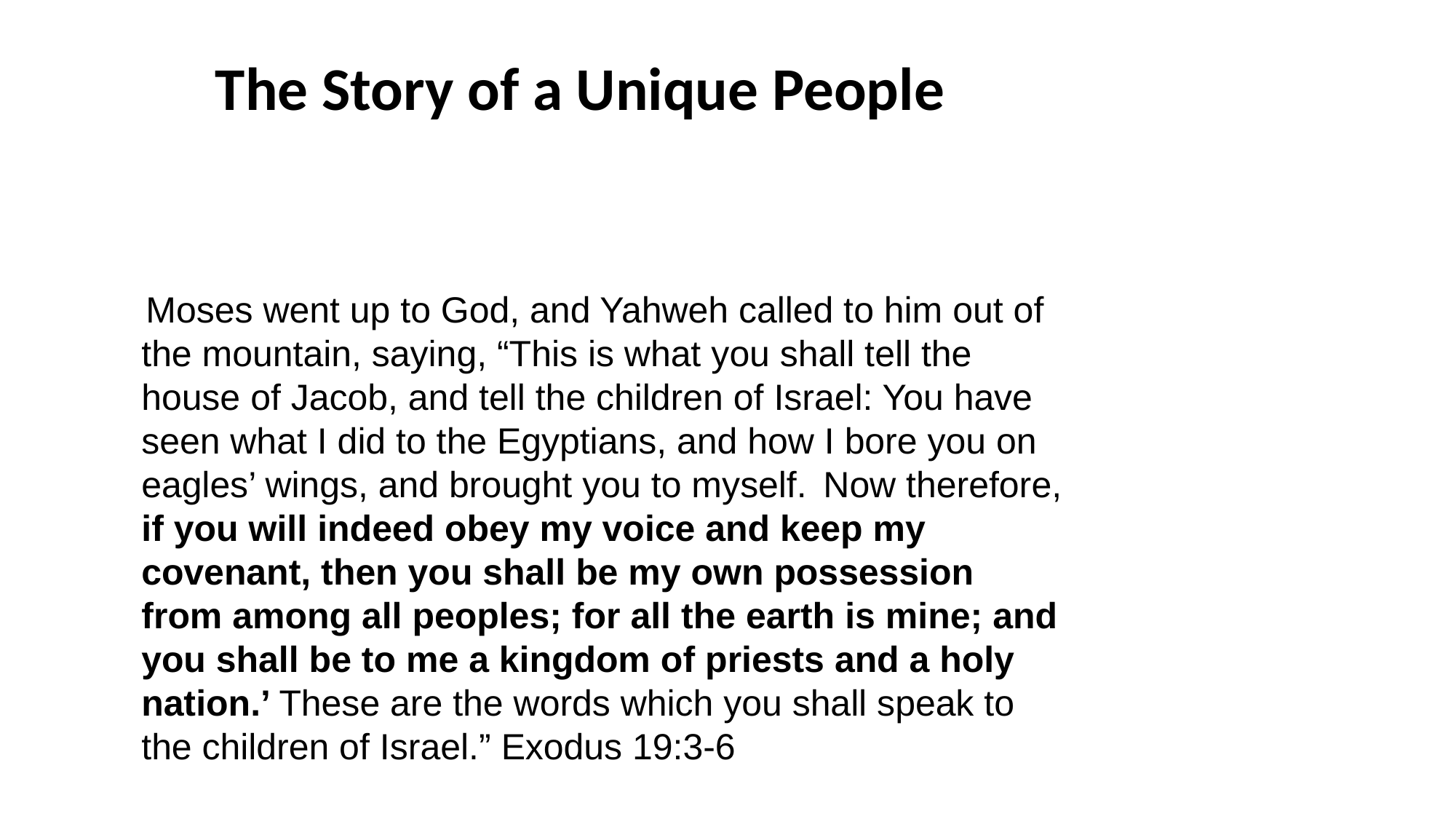

The Story of a Unique People
 Moses went up to God, and Yahweh called to him out of the mountain, saying, “This is what you shall tell the house of Jacob, and tell the children of Israel: You have seen what I did to the Egyptians, and how I bore you on eagles’ wings, and brought you to myself.  Now therefore, if you will indeed obey my voice and keep my covenant, then you shall be my own possession from among all peoples; for all the earth is mine; and you shall be to me a kingdom of priests and a holy nation.’ These are the words which you shall speak to the children of Israel.” Exodus 19:3-6